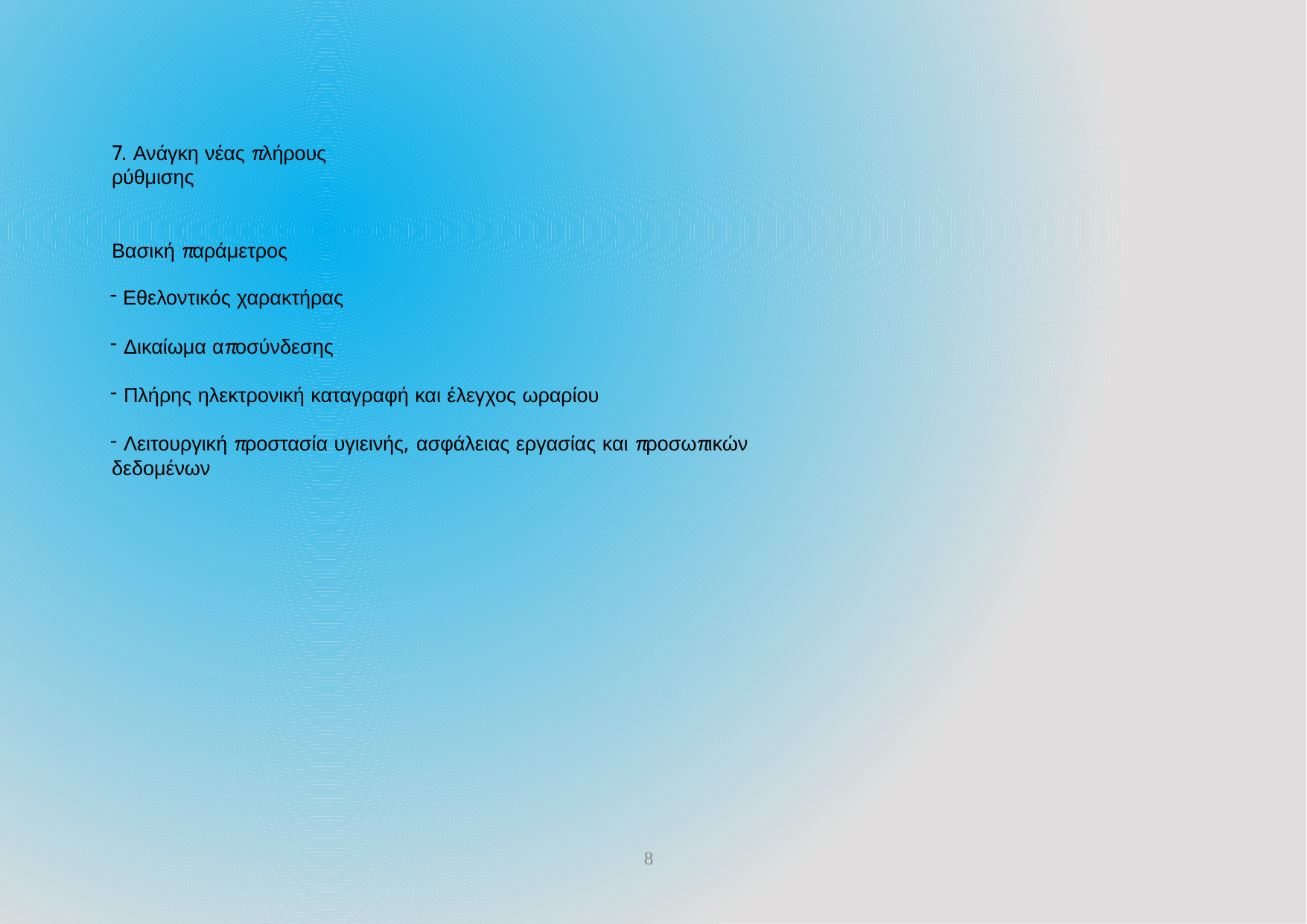

7. Ανάγκη νέας πλήρους ρύθμισης
Βασική παράμετρος

 Εθελοντικός χαρακτήρας

 Δικαίωμα αποσύνδεσης

 Πλήρης ηλεκτρονική καταγραφή και έλεγχος ωραρίου

 Λειτουργική προστασία υγιεινής, ασφάλειας εργασίας και προσωπικών δεδομένων
8